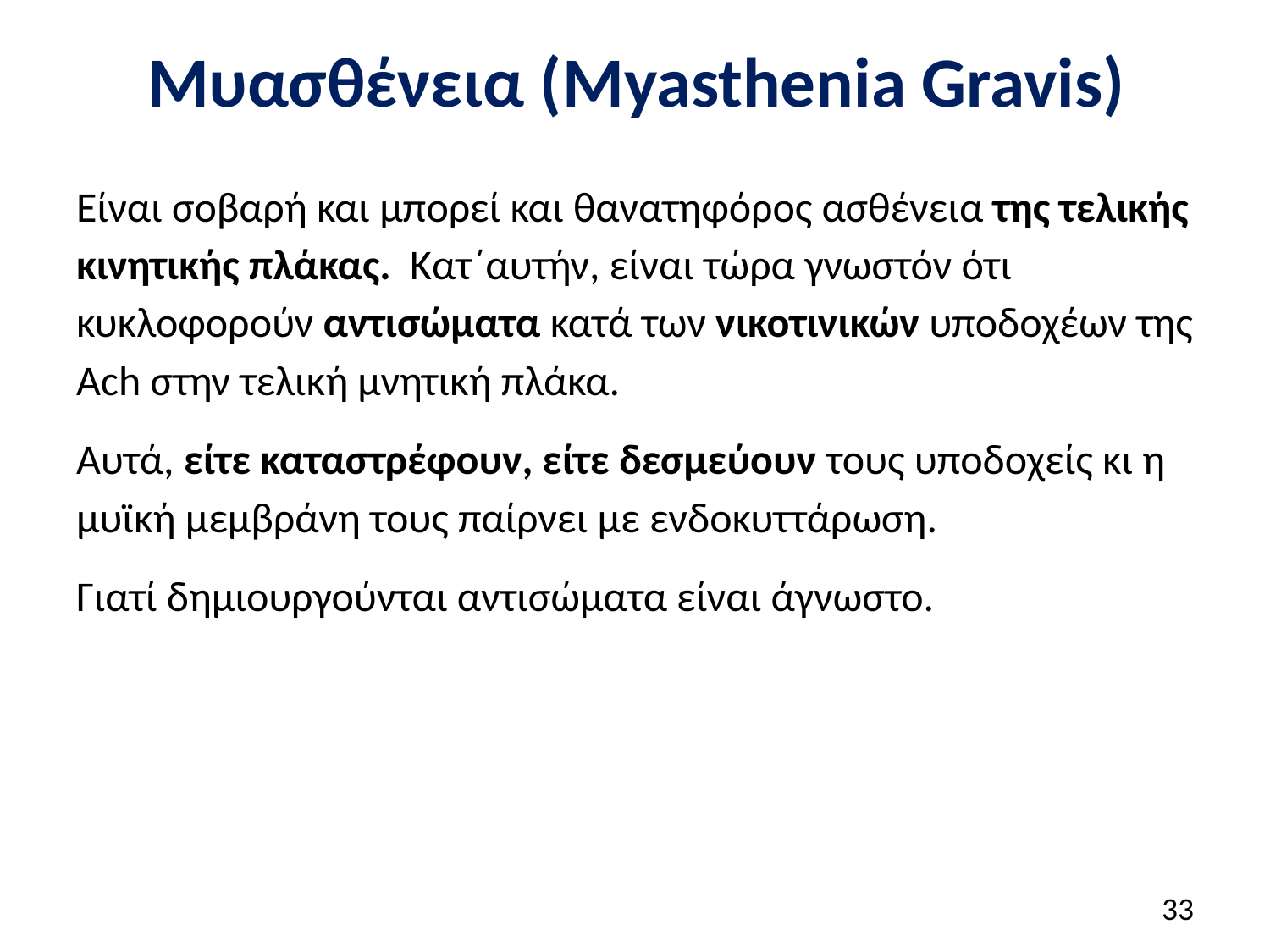

# Μυασθένεια (Myasthenia Gravis)
Είναι σοβαρή και μπορεί και θανατηφόρος ασθένεια της τελικής κινητικής πλάκας.  Κατ΄αυτήν, είναι τώρα γνωστόν ότι κυκλοφορούν αντισώματα κατά των νικοτινικών υποδοχέων της Ach στην τελική μνητική πλάκα.
Αυτά, είτε καταστρέφουν, είτε δεσμεύουν τους υποδοχείς κι η μυϊκή μεμβράνη τους παίρνει με ενδοκυττάρωση.
Γιατί δημιουργούνται αντισώματα είναι άγνωστο.

33